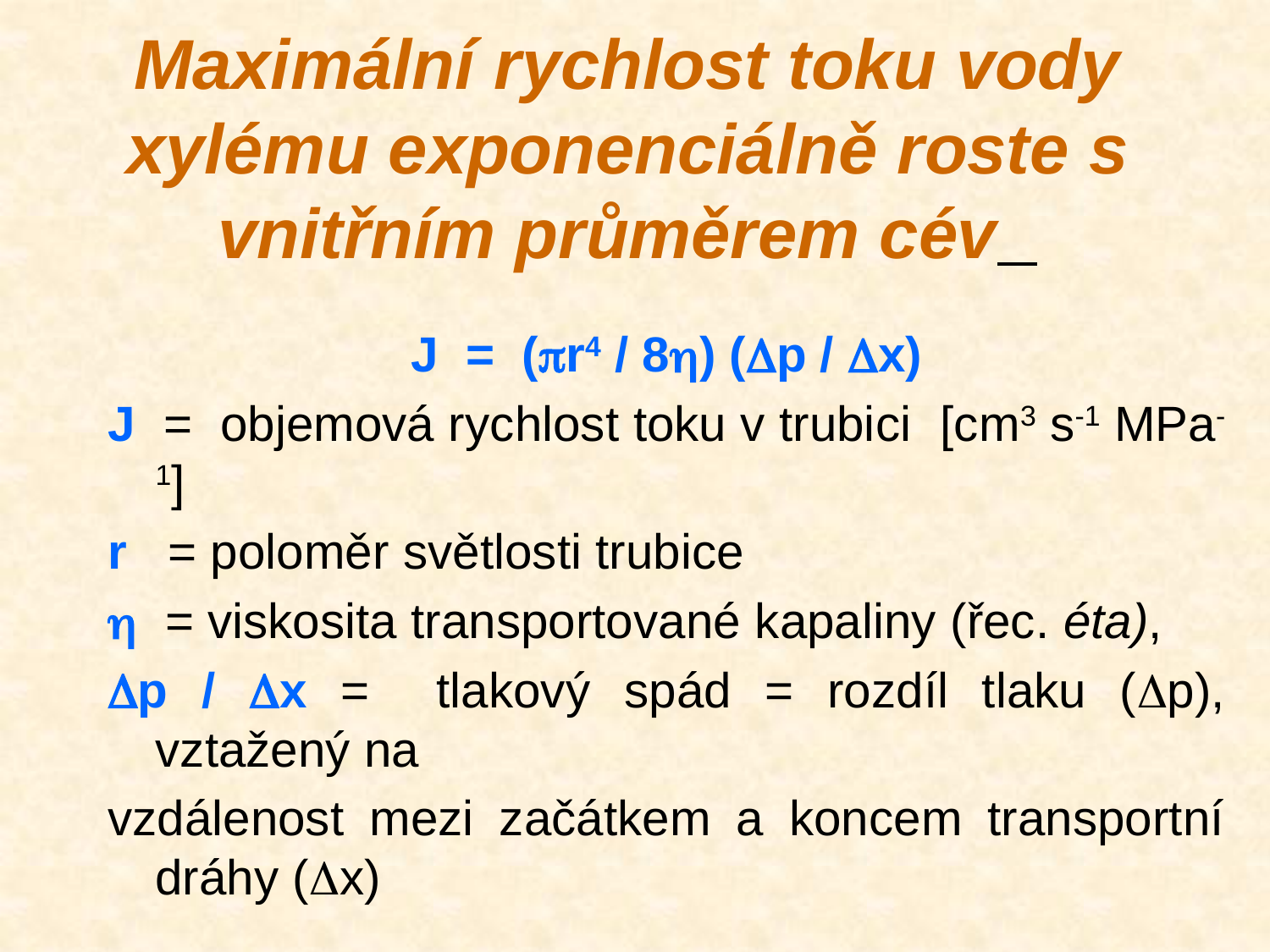

# Maximální rychlost toku vody xylému exponenciálně roste s vnitřním průměrem cév
J  =  (πr4 / 8η) (Δp / Δx)
J  =  objemová rychlost toku v trubici  [cm3 s-1 MPa-1]
r   = poloměr světlosti trubice
η  = viskosita transportované kapaliny (řec. éta),
Δp / Δx =  tlakový spád = rozdíl tlaku (Δp), vztažený na
vzdálenost mezi začátkem a koncem transportní dráhy (Δx)